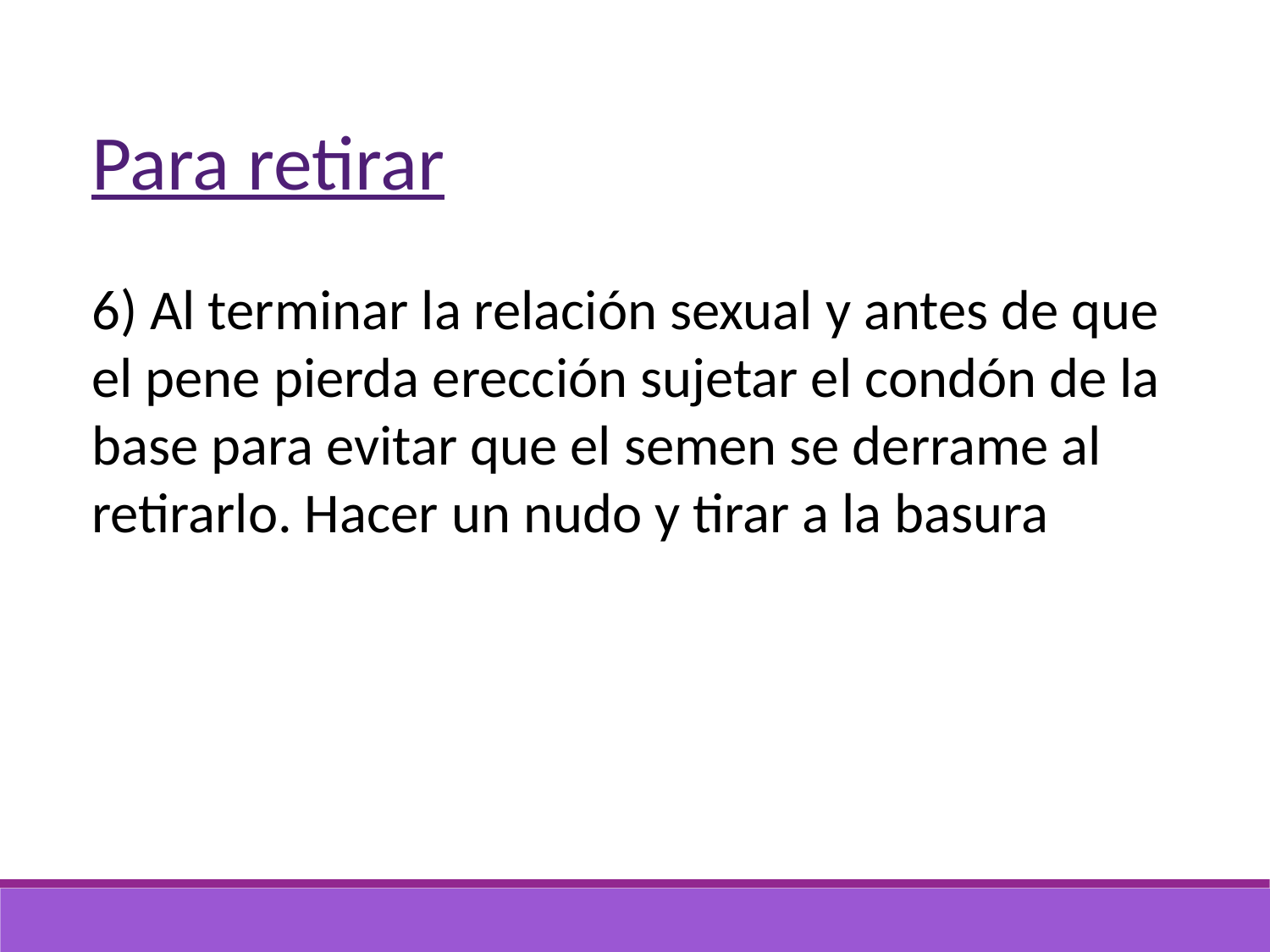

Para retirar

6) Al terminar la relación sexual y antes de que el pene pierda erección sujetar el condón de la base para evitar que el semen se derrame al retirarlo. Hacer un nudo y tirar a la basura